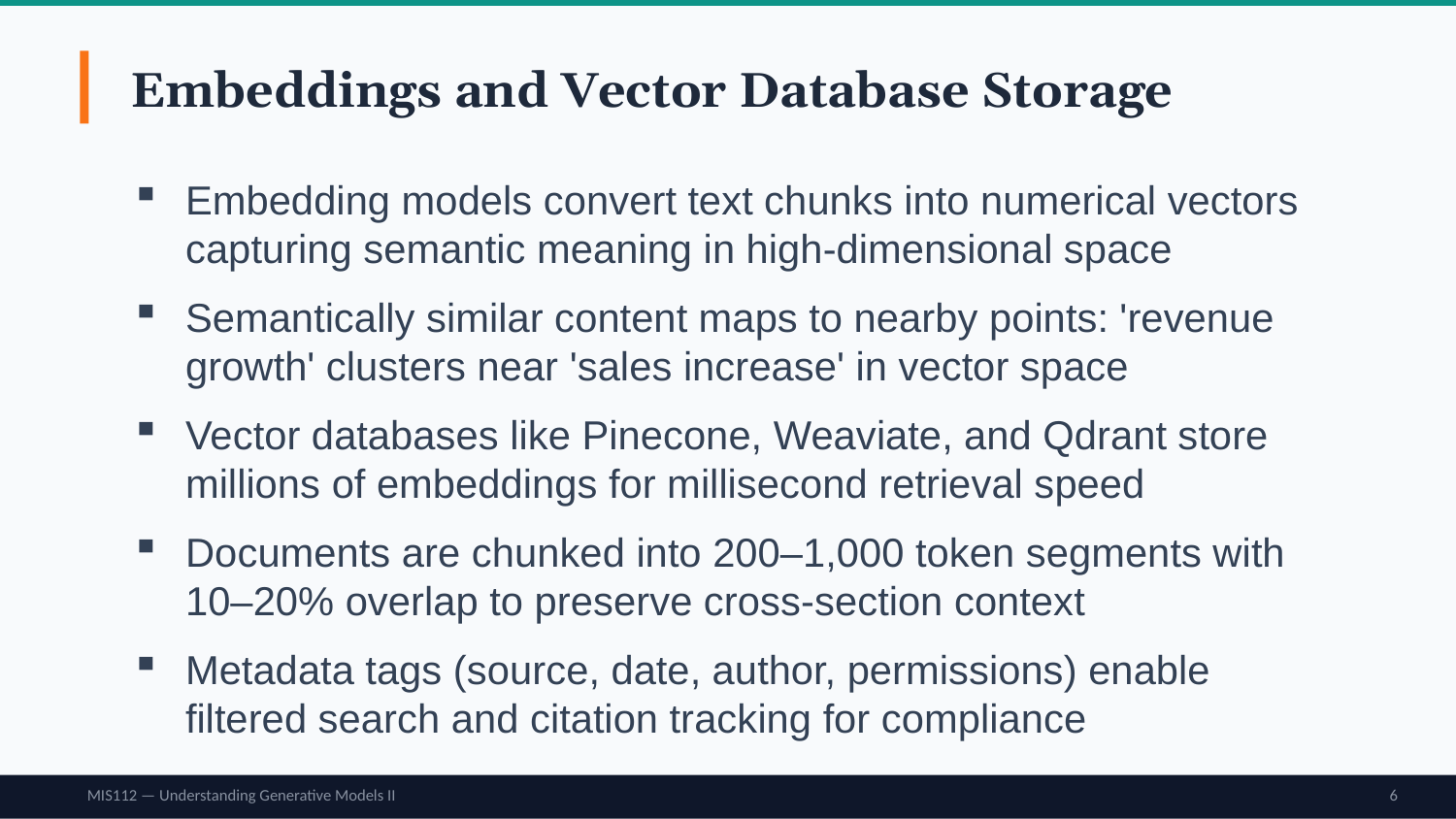

Embeddings and Vector Database Storage

Embedding models convert text chunks into numerical vectors capturing semantic meaning in high-dimensional space
Semantically similar content maps to nearby points: 'revenue growth' clusters near 'sales increase' in vector space
Vector databases like Pinecone, Weaviate, and Qdrant store millions of embeddings for millisecond retrieval speed
Documents are chunked into 200–1,000 token segments with 10–20% overlap to preserve cross-section context
Metadata tags (source, date, author, permissions) enable filtered search and citation tracking for compliance

MIS112 — Understanding Generative Models II
6